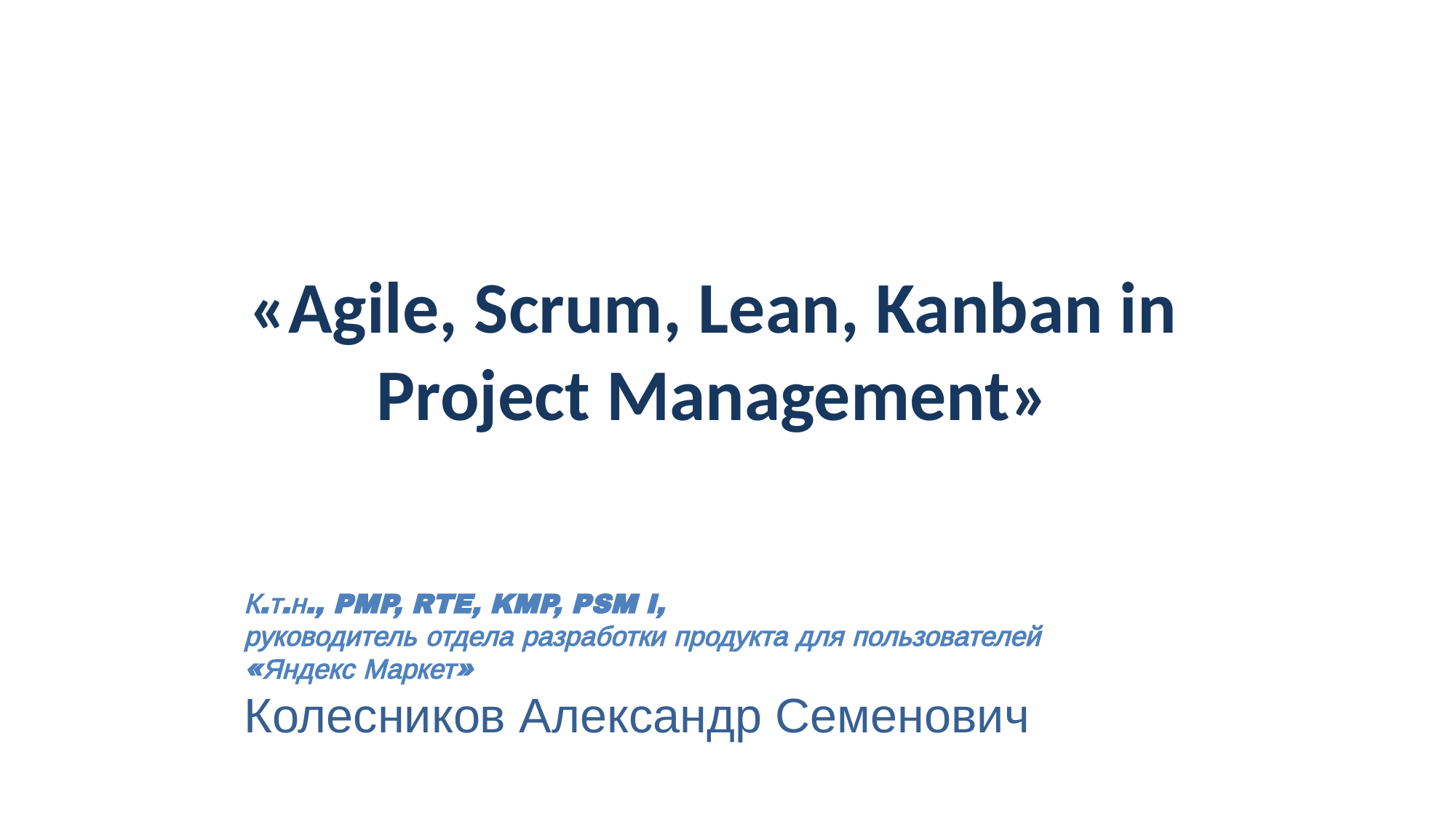

Национальный исследовательский университет
Высшая школа экономики
Высшая школа управления проектами
«Agile, Scrum, Lean, Kanban in Project Management»

К.т.н., PMP, RTE, KMP, PSM I,
руководитель отдела разработки продукта для пользователей «Яндекс Маркет»
Колесников Александр Семенович